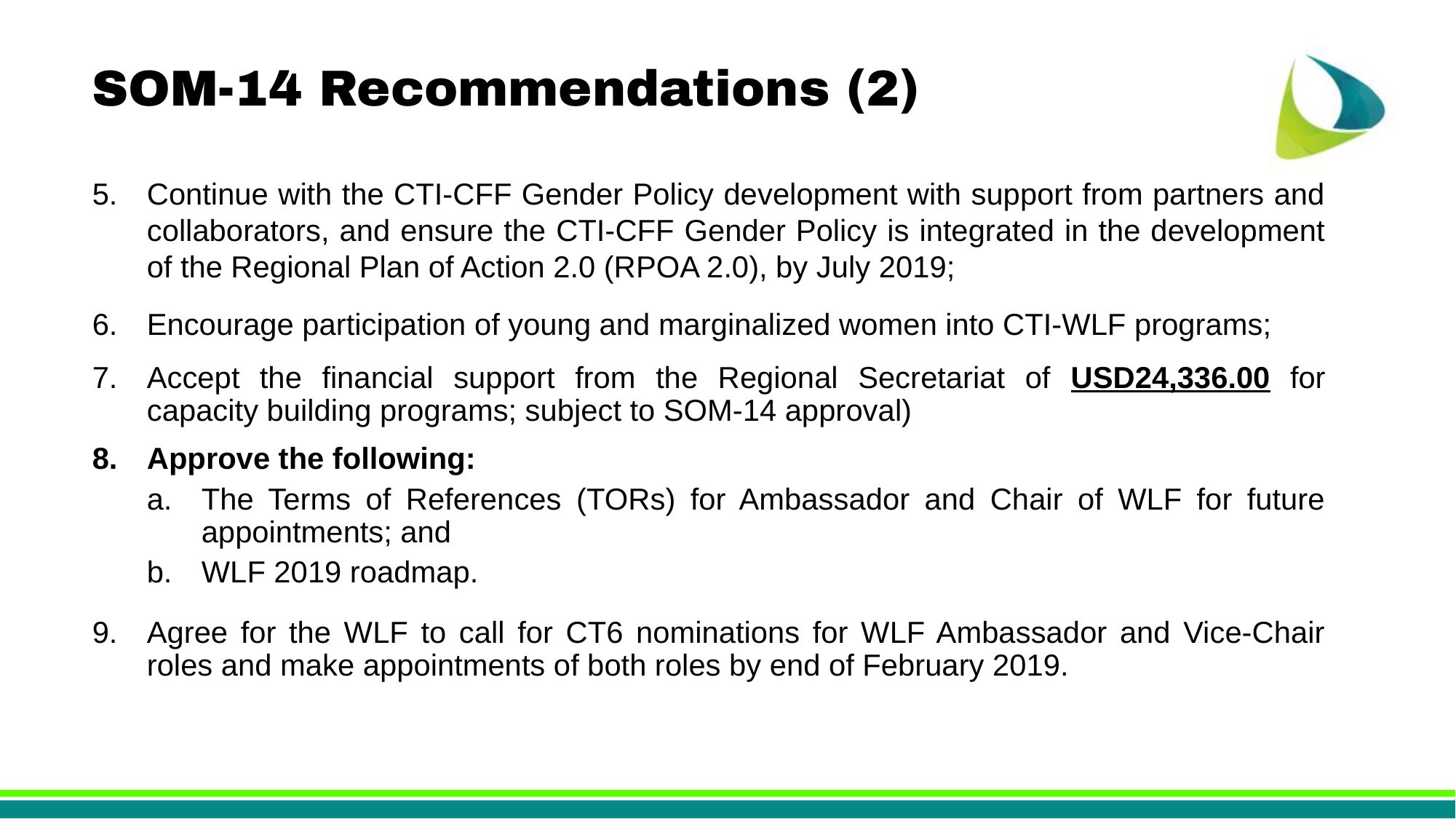

# SOM-14 Recommendations (2)
Continue with the CTI-CFF Gender Policy development with support from partners and collaborators, and ensure the CTI-CFF Gender Policy is integrated in the development of the Regional Plan of Action 2.0 (RPOA 2.0), by July 2019;
Encourage participation of young and marginalized women into CTI-WLF programs;
Accept the financial support from the Regional Secretariat of USD24,336.00 for capacity building programs; subject to SOM-14 approval)
Approve the following:
The Terms of References (TORs) for Ambassador and Chair of WLF for future appointments; and
WLF 2019 roadmap.
Agree for the WLF to call for CT6 nominations for WLF Ambassador and Vice-Chair roles and make appointments of both roles by end of February 2019.